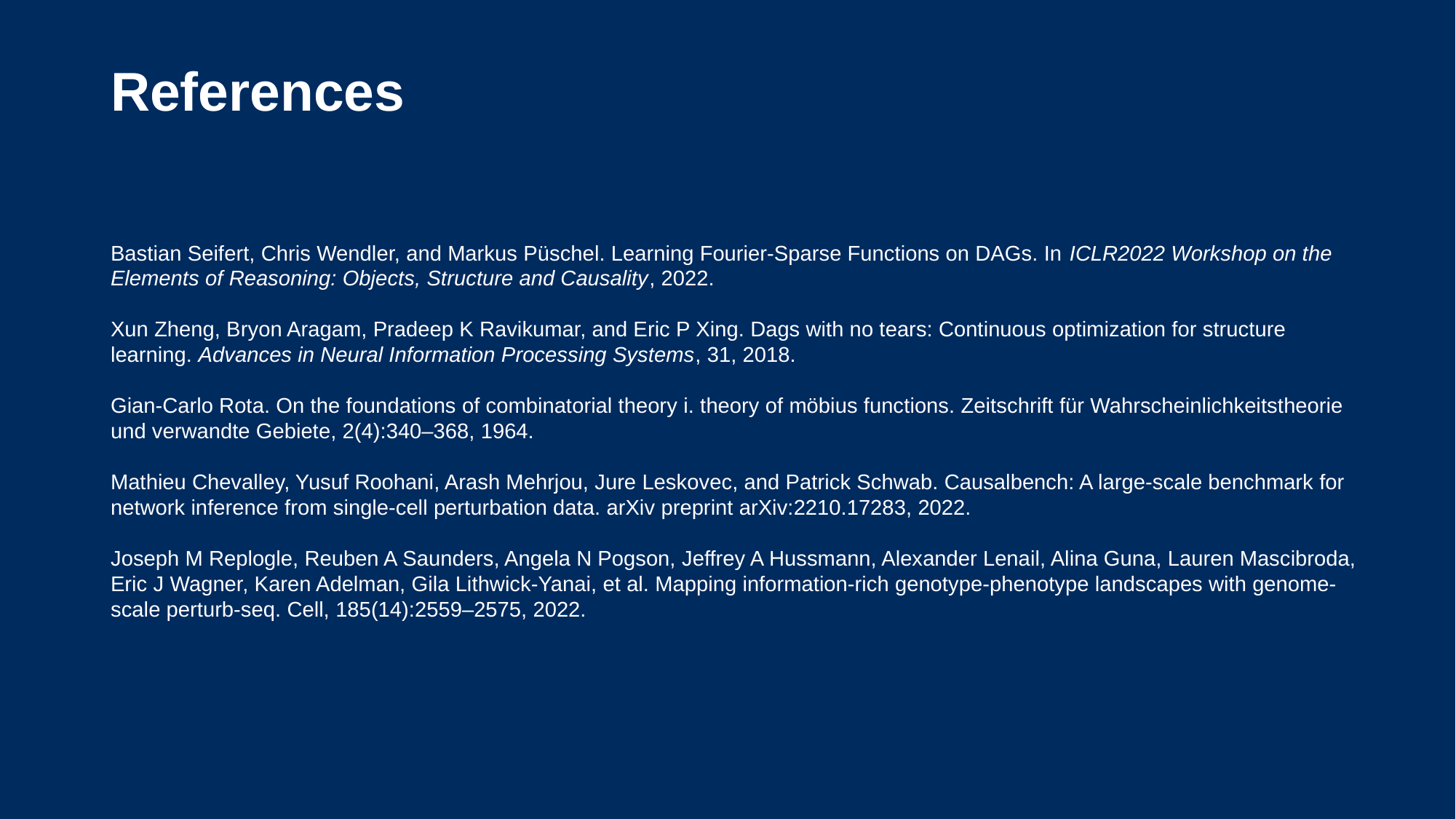

References
Bastian Seifert, Chris Wendler, and Markus Püschel. Learning Fourier-Sparse Functions on DAGs. In ICLR2022 Workshop on the Elements of Reasoning: Objects, Structure and Causality, 2022.

Xun Zheng, Bryon Aragam, Pradeep K Ravikumar, and Eric P Xing. Dags with no tears: Continuous optimization for structure learning. Advances in Neural Information Processing Systems, 31, 2018.

Gian-Carlo Rota. On the foundations of combinatorial theory i. theory of möbius functions. Zeitschrift für Wahrscheinlichkeitstheorie und verwandte Gebiete, 2(4):340–368, 1964.

Mathieu Chevalley, Yusuf Roohani, Arash Mehrjou, Jure Leskovec, and Patrick Schwab. Causalbench: A large-scale benchmark for network inference from single-cell perturbation data. arXiv preprint arXiv:2210.17283, 2022.

Joseph M Replogle, Reuben A Saunders, Angela N Pogson, Jeffrey A Hussmann, Alexander Lenail, Alina Guna, Lauren Mascibroda, Eric J Wagner, Karen Adelman, Gila Lithwick-Yanai, et al. Mapping information-rich genotype-phenotype landscapes with genome-scale perturb-seq. Cell, 185(14):2559–2575, 2022.